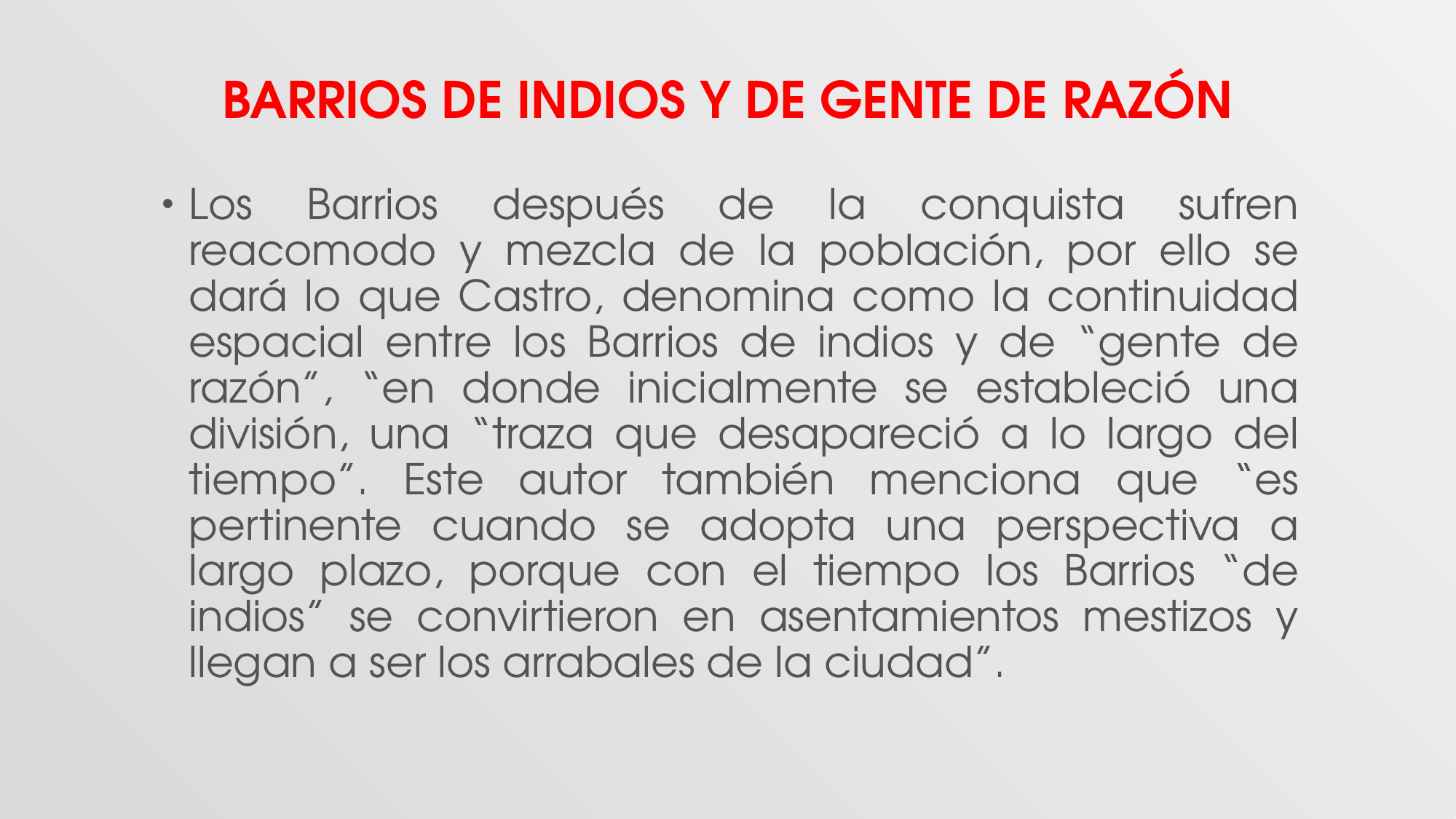

# Barrios de indios y de gente de razón
Los Barrios después de la conquista sufren reacomodo y mezcla de la población, por ello se dará lo que Castro, denomina como la continuidad espacial entre los Barrios de indios y de “gente de razón”, “en donde inicialmente se estableció una división, una “traza que desapareció a lo largo del tiempo”. Este autor también menciona que “es pertinente cuando se adopta una perspectiva a largo plazo, porque con el tiempo los Barrios “de indios” se convirtieron en asentamientos mestizos y llegan a ser los arrabales de la ciudad”.